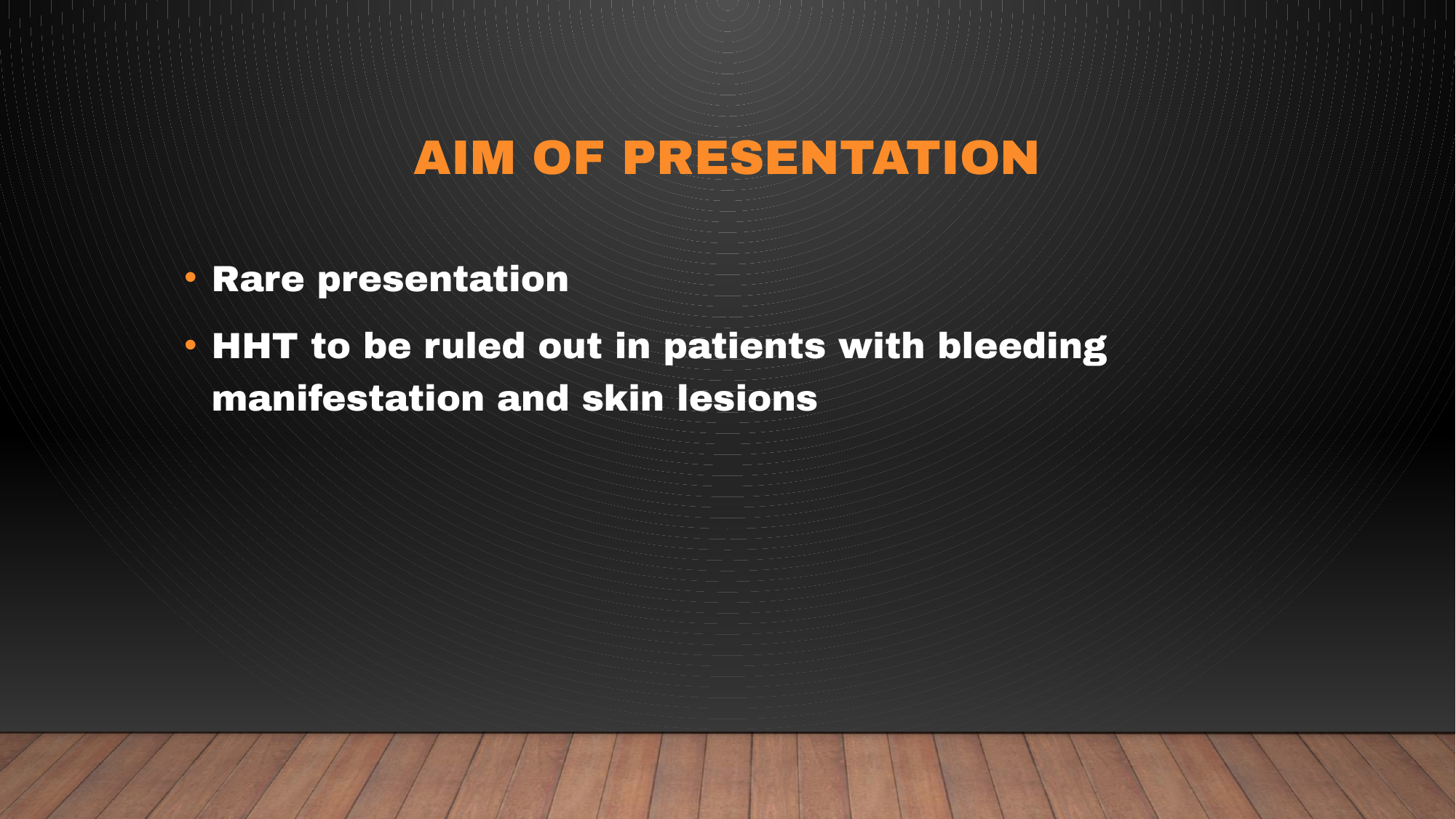

# AIM OF PRESENTATION
Rare presentation
HHT to be ruled out in patients with bleeding manifestation and skin lesions